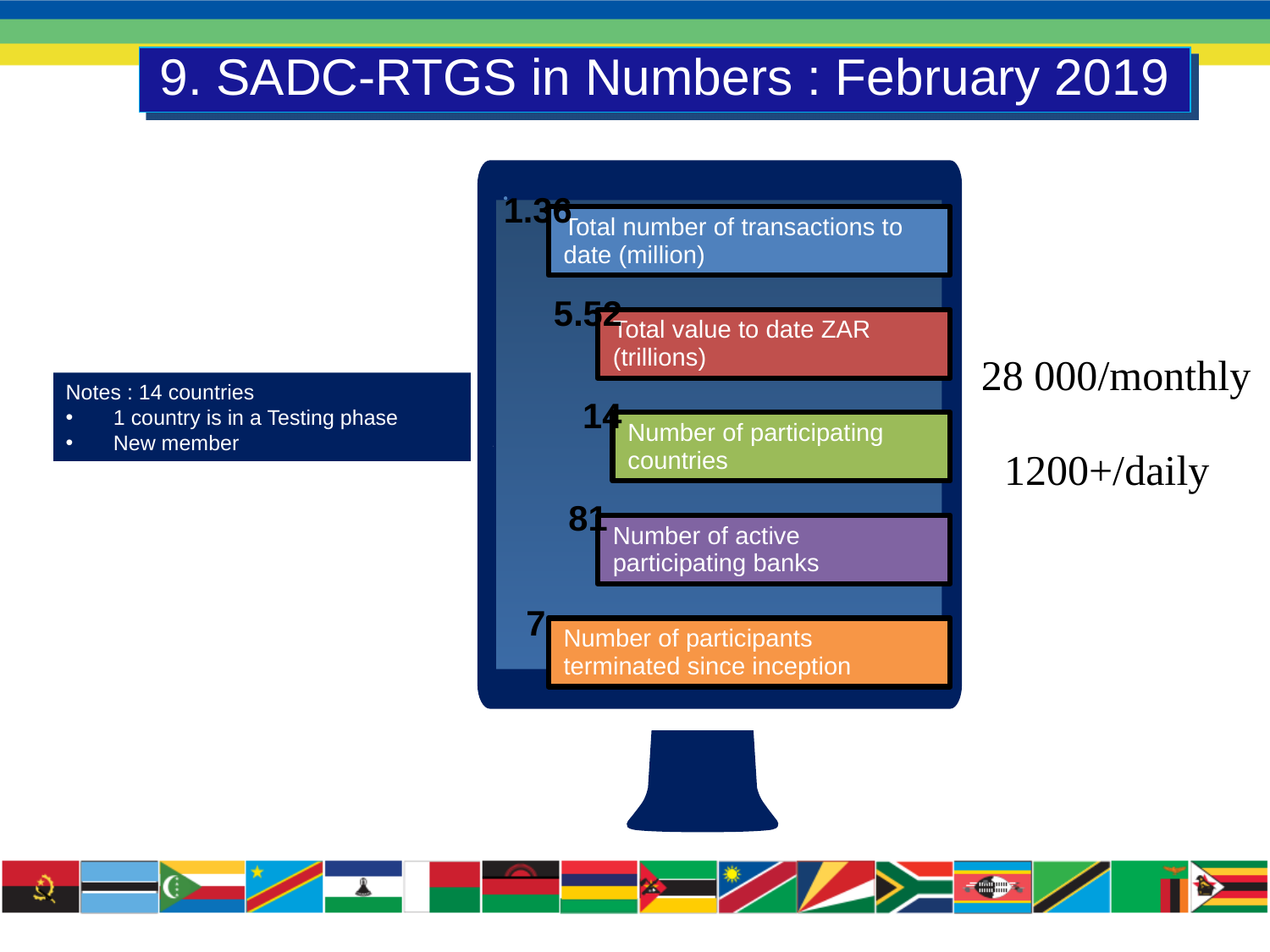

9. SADC-RTGS in Numbers : February 2019
Total number of transactions to date (million)
Total value to date ZAR (trillions)
Number of participating countries
Number of active participating banks
Number of participants terminated since inception

1.36

5.52
28 000/monthly
Notes : 14 countries
1 country is in a Testing phase
New member
14
1200+/daily
81
7